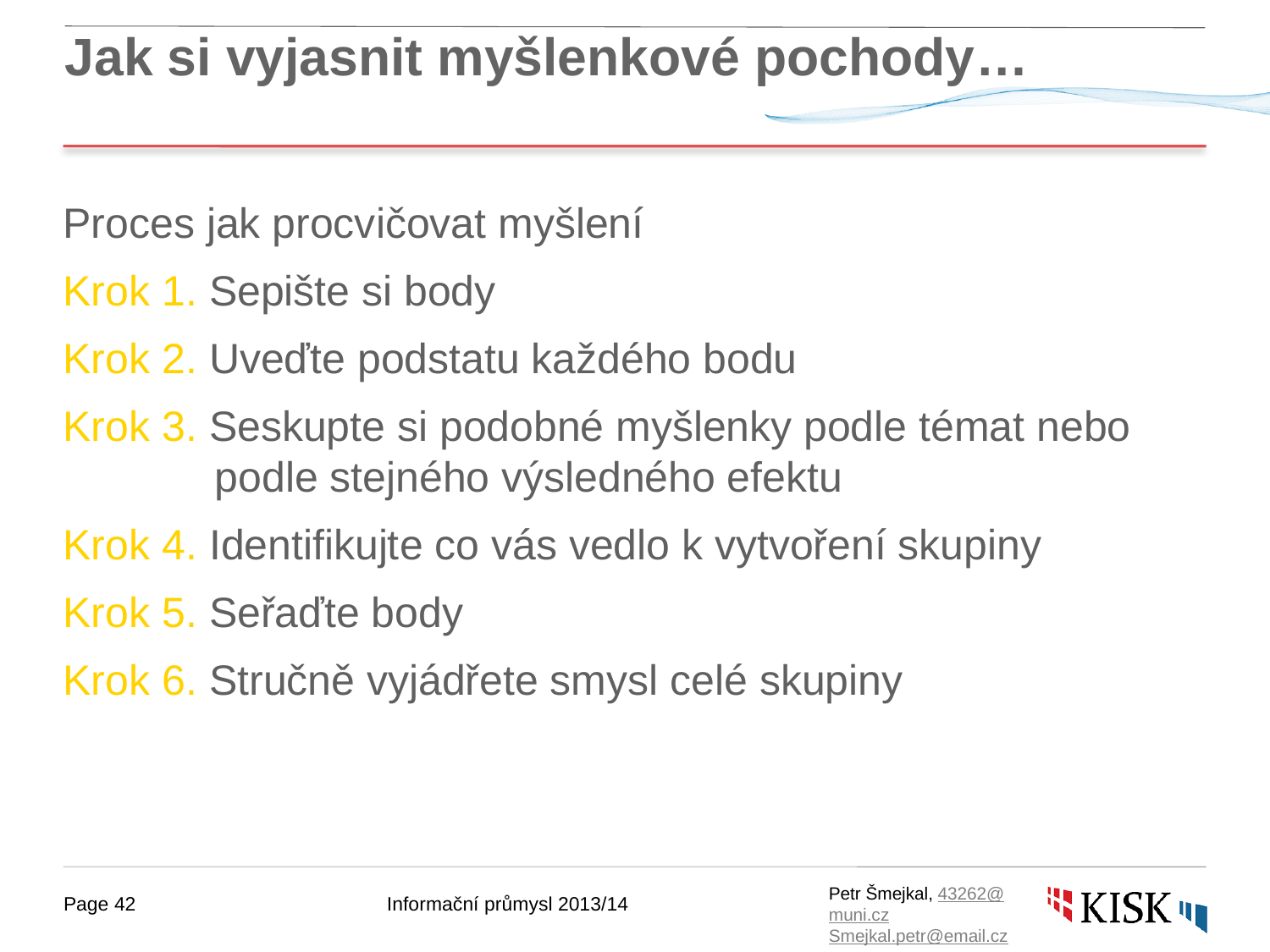

# Jak si vyjasnit myšlenkové pochody…
Proces jak procvičovat myšlení
Krok 1. Sepište si body
Krok 2. Uveďte podstatu každého bodu
Krok 3. Seskupte si podobné myšlenky podle témat nebo podle stejného výsledného efektu
Krok 4. Identifikujte co vás vedlo k vytvoření skupiny
Krok 5. Seřaďte body
Krok 6. Stručně vyjádřete smysl celé skupiny